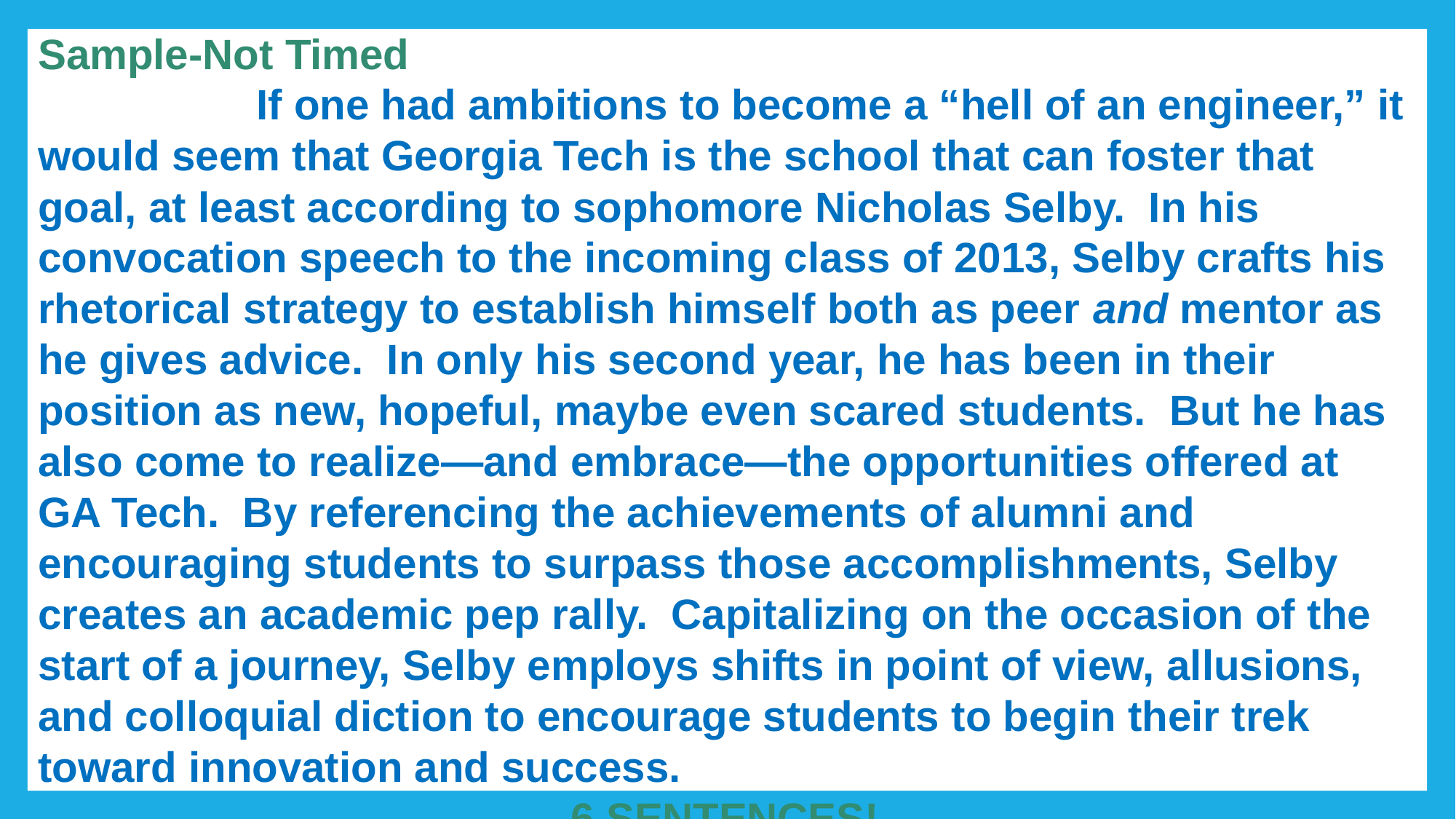

Sample-Not Timed
		If one had ambitions to become a “hell of an engineer,” it would seem that Georgia Tech is the school that can foster that goal, at least according to sophomore Nicholas Selby.  In his convocation speech to the incoming class of 2013, Selby crafts his rhetorical strategy to establish himself both as peer and mentor as he gives advice.  In only his second year, he has been in their position as new, hopeful, maybe even scared students.  But he has also come to realize—and embrace—the opportunities offered at GA Tech.  By referencing the achievements of alumni and encouraging students to surpass those accomplishments, Selby creates an academic pep rally.  Capitalizing on the occasion of the start of a journey, Selby employs shifts in point of view, allusions, and colloquial diction to encourage students to begin their trek toward innovation and success.
6 SENTENCES!